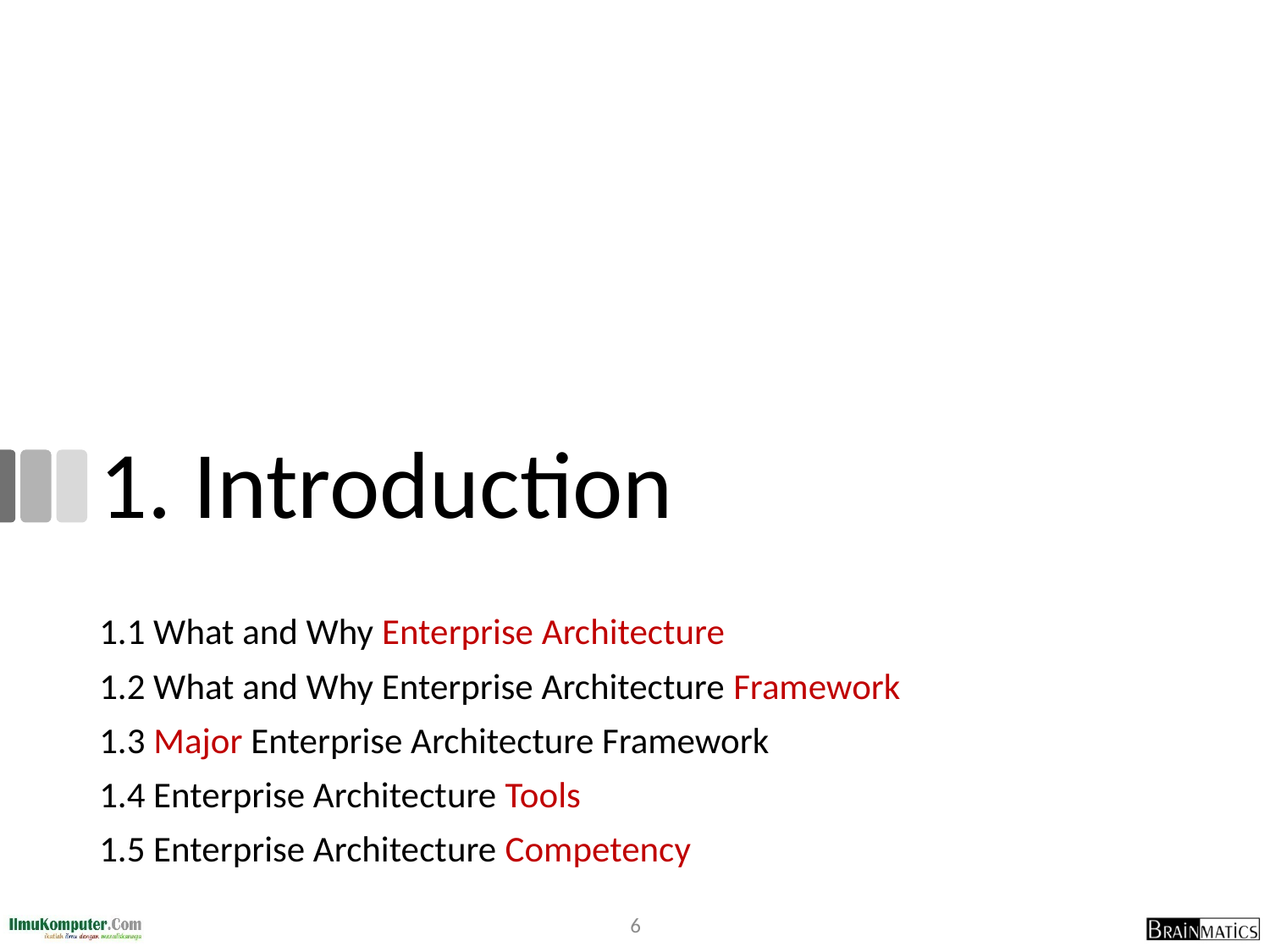

# 1. Introduction
1.1 What and Why Enterprise Architecture
1.2 What and Why Enterprise Architecture Framework
1.3 Major Enterprise Architecture Framework
1.4 Enterprise Architecture Tools
1.5 Enterprise Architecture Competency
6